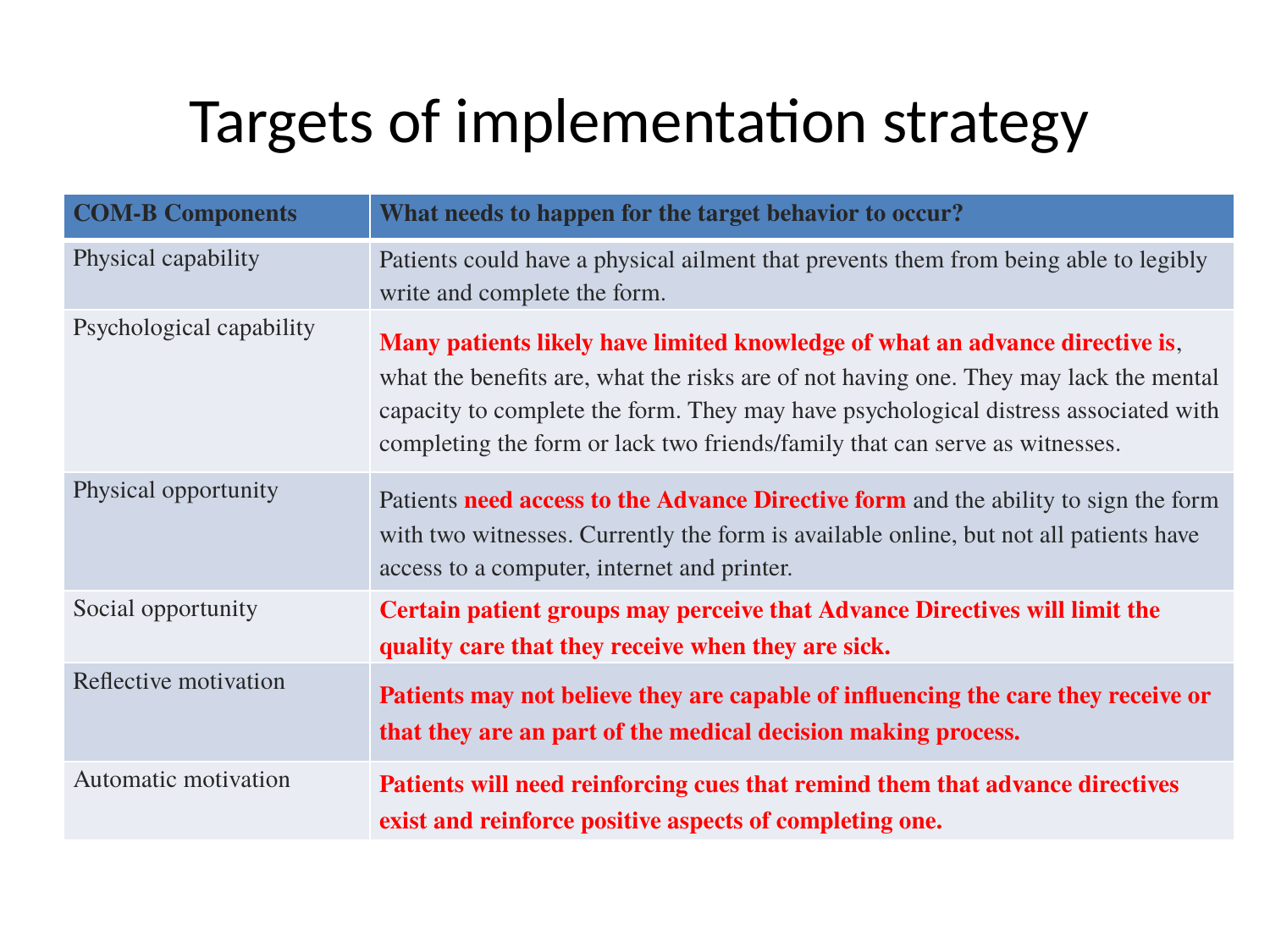

# Targets of implementation strategy
| COM-B Components | What needs to happen for the target behavior to occur? |
| --- | --- |
| Physical capability | Patients could have a physical ailment that prevents them from being able to legibly write and complete the form. |
| Psychological capability | Many patients likely have limited knowledge of what an advance directive is, what the benefits are, what the risks are of not having one. They may lack the mental capacity to complete the form. They may have psychological distress associated with completing the form or lack two friends/family that can serve as witnesses. |
| Physical opportunity | Patients need access to the Advance Directive form and the ability to sign the form with two witnesses. Currently the form is available online, but not all patients have access to a computer, internet and printer. |
| Social opportunity | Certain patient groups may perceive that Advance Directives will limit the quality care that they receive when they are sick. |
| Reflective motivation | Patients may not believe they are capable of influencing the care they receive or that they are an part of the medical decision making process. |
| Automatic motivation | Patients will need reinforcing cues that remind them that advance directives exist and reinforce positive aspects of completing one. |